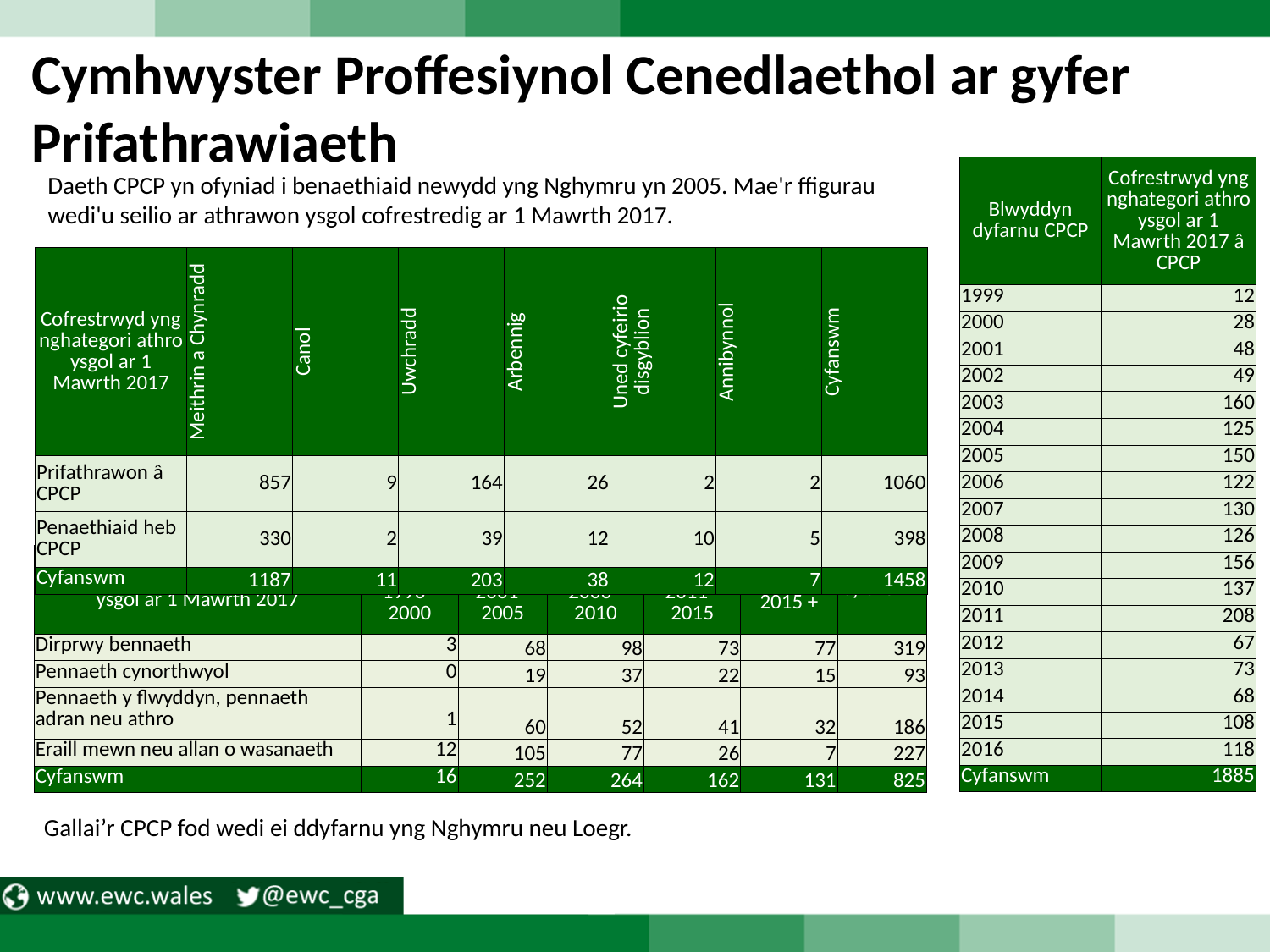

# Cymhwyster Proffesiynol Cenedlaethol ar gyfer Prifathrawiaeth
| Blwyddyn dyfarnu CPCP | Cofrestrwyd yng nghategori athro ysgol ar 1 Mawrth 2017 â CPCP |
| --- | --- |
| 1999 | 12 |
| 2000 | 28 |
| 2001 | 48 |
| 2002 | 49 |
| 2003 | 160 |
| 2004 | 125 |
| 2005 | 150 |
| 2006 | 122 |
| 2007 | 130 |
| 2008 | 126 |
| 2009 | 156 |
| 2010 | 137 |
| 2011 | 208 |
| 2012 | 67 |
| 2013 | 73 |
| 2014 | 68 |
| 2015 | 108 |
| 2016 | 118 |
| Cyfanswm | 1885 |
Daeth CPCP yn ofyniad i benaethiaid newydd yng Nghymru yn 2005. Mae'r ffigurau wedi'u seilio ar athrawon ysgol cofrestredig ar 1 Mawrth 2017.
| Cofrestrwyd yng nghategori athro ysgol ar 1 Mawrth 2017 | Meithrin a Chynradd | Canol | Uwchradd | Arbennig | Uned cyfeirio disgyblion | Annibynnol | Cyfanswm |
| --- | --- | --- | --- | --- | --- | --- | --- |
| Prifathrawon â CPCP | 857 | 9 | 164 | 26 | 2 | 2 | 1060 |
| Penaethiaid heb CPCP | 330 | 2 | 39 | 12 | 10 | 5 | 398 |
| Cyfanswm | 1187 | 11 | 203 | 38 | 12 | 7 | 1458 |
| Cofrestrwyd yng nghategori athro ysgol ar 1 Mawrth 2017 | Blwyddyn dyfarnu CPCP |  |  |  |  | Cyfanswm |
| --- | --- | --- | --- | --- | --- | --- |
|  | 1996 - 2000 | 2001 - 2005 | 2006 - 2010 | 2011 - 2015 | 2015 + |  |
| Dirprwy bennaeth | 3 | 68 | 98 | 73 | 77 | 319 |
| Pennaeth cynorthwyol | 0 | 19 | 37 | 22 | 15 | 93 |
| Pennaeth y flwyddyn, pennaeth adran neu athro | 1 | 60 | 52 | 41 | 32 | 186 |
| Eraill mewn neu allan o wasanaeth | 12 | 105 | 77 | 26 | 7 | 227 |
| Cyfanswm | 16 | 252 | 264 | 162 | 131 | 825 |
Gallai’r CPCP fod wedi ei ddyfarnu yng Nghymru neu Loegr.